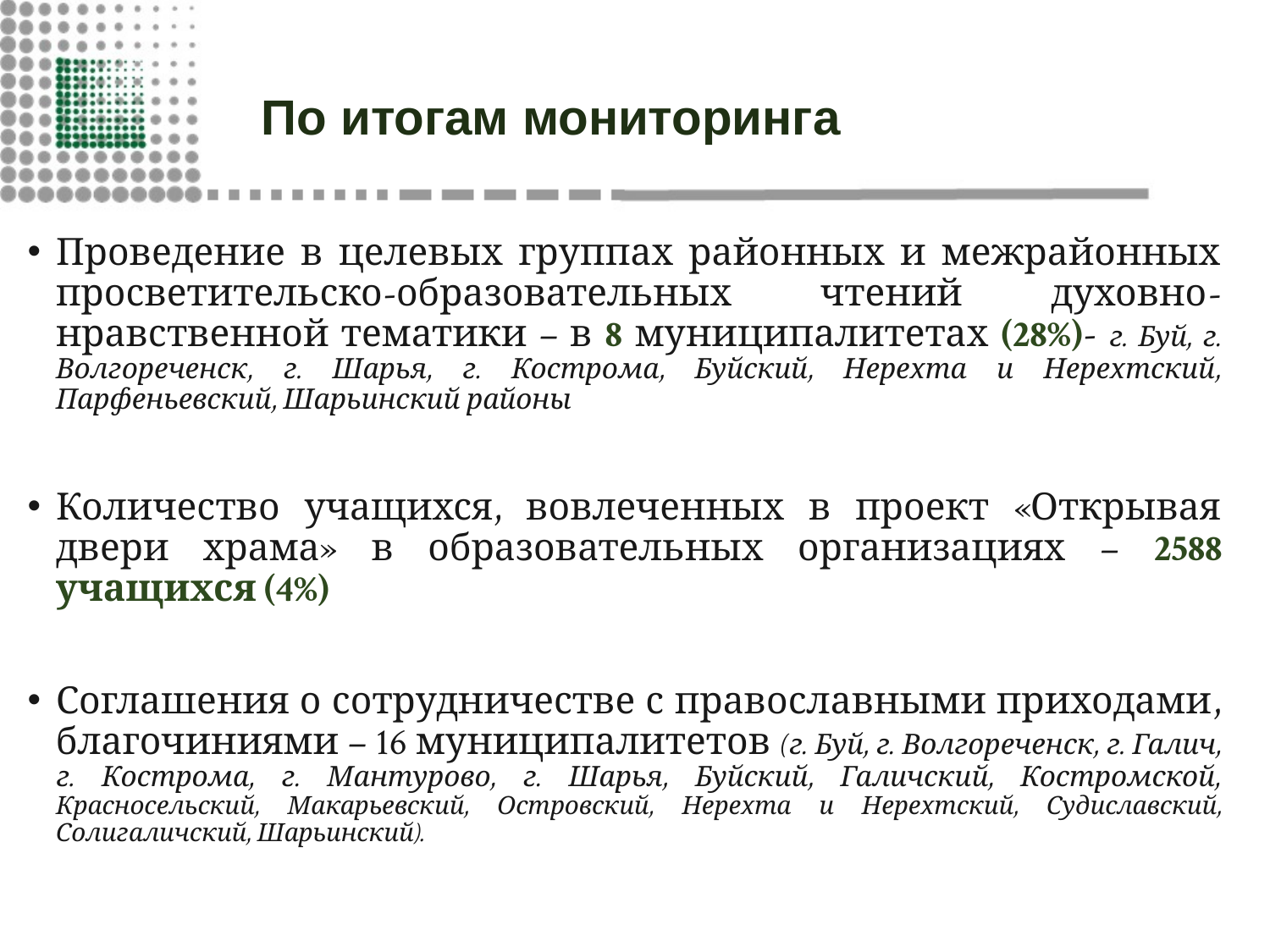

# По итогам мониторинга
Проведение в целевых группах районных и межрайонных просветительско-образовательных чтений духовно-нравственной тематики – в 8 муниципалитетах (28%)- г. Буй, г. Волгореченск, г. Шарья, г. Кострома, Буйский, Нерехта и Нерехтский, Парфеньевский, Шарьинский районы

Количество учащихся, вовлеченных в проект «Открывая двери храма» в образовательных организациях – 2588 учащихся (4%)

Соглашения о сотрудничестве с православными приходами, благочиниями – 16 муниципалитетов (г. Буй, г. Волгореченск, г. Галич, г. Кострома, г. Мантурово, г. Шарья, Буйский, Галичский, Костромской, Красносельский, Макарьевский, Островский, Нерехта и Нерехтский, Судиславский, Солигаличский, Шарьинский).